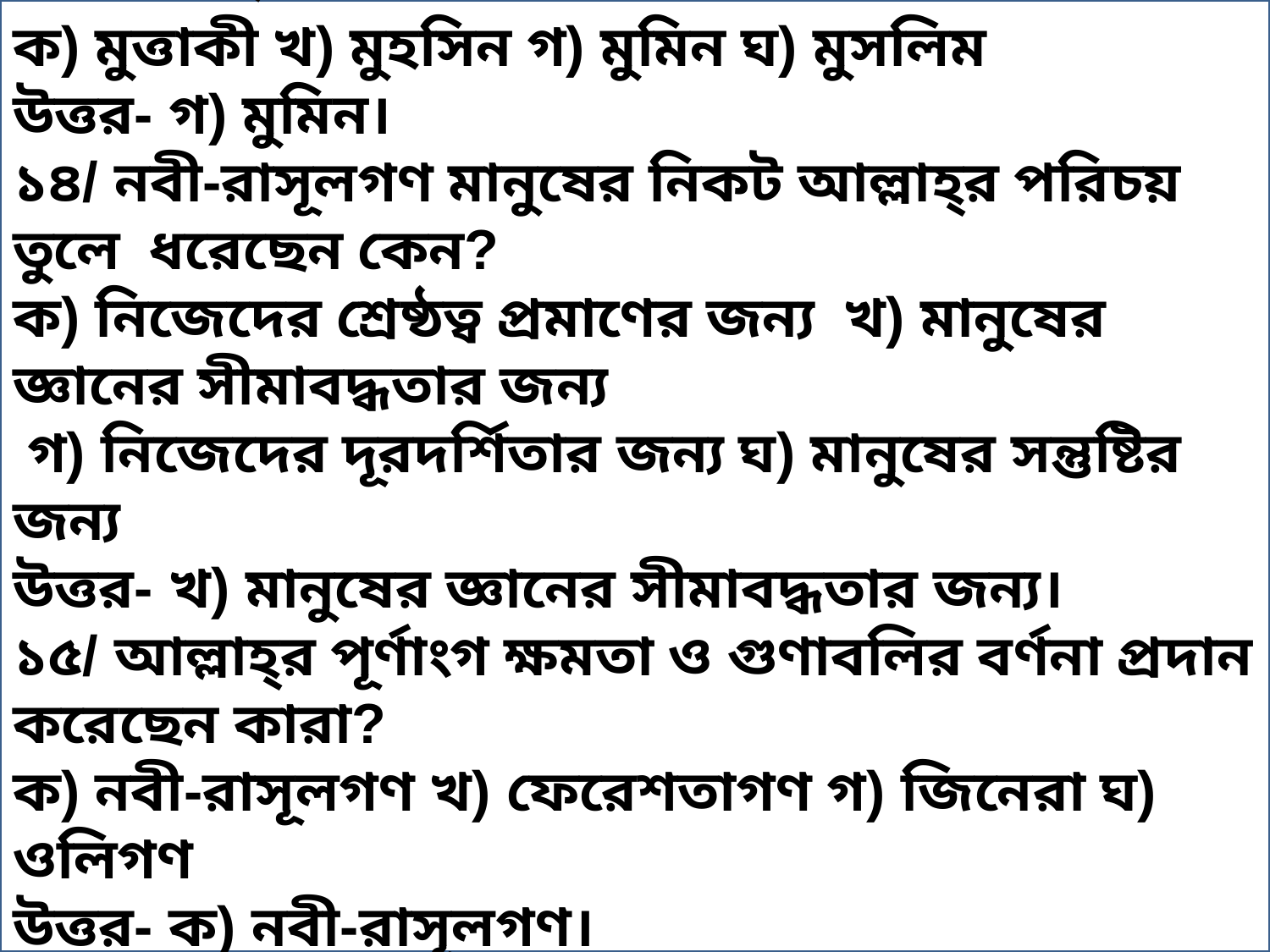

১৩/ জনাব শফিক আল্লাহ্‌র একত্ব, রিসালাত ও খতমে নবুয়্যতে বিশ্বাস করেন। এর ফলে তিনি কী হিসেবে বিবেচিত হবেন?
ক) মুত্তাকী খ) মুহসিন গ) মুমিন ঘ) মুসলিম
উত্তর- গ) মুমিন।
১৪/ নবী-রাসূলগণ মানুষের নিকট আল্লাহ্‌র পরিচয় তুলে  ধরেছেন কেন?
ক) নিজেদের শ্রেষ্ঠত্ব প্রমাণের জন্য  খ) মানুষের জ্ঞানের সীমাবদ্ধতার জন্য
 গ) নিজেদের দূরদর্শিতার জন্য ঘ) মানুষের সন্তুষ্টির জন্য
উত্তর- খ) মানুষের জ্ঞানের সীমাবদ্ধতার জন্য।
১৫/ আল্লাহ্‌র পূর্ণাংগ ক্ষমতা ও গুণাবলির বর্ণনা প্রদান করেছেন কারা?
ক) নবী-রাসূলগণ খ) ফেরেশতাগণ গ) জিনেরা ঘ) ওলিগণ
উত্তর- ক) নবী-রাসূলগণ।